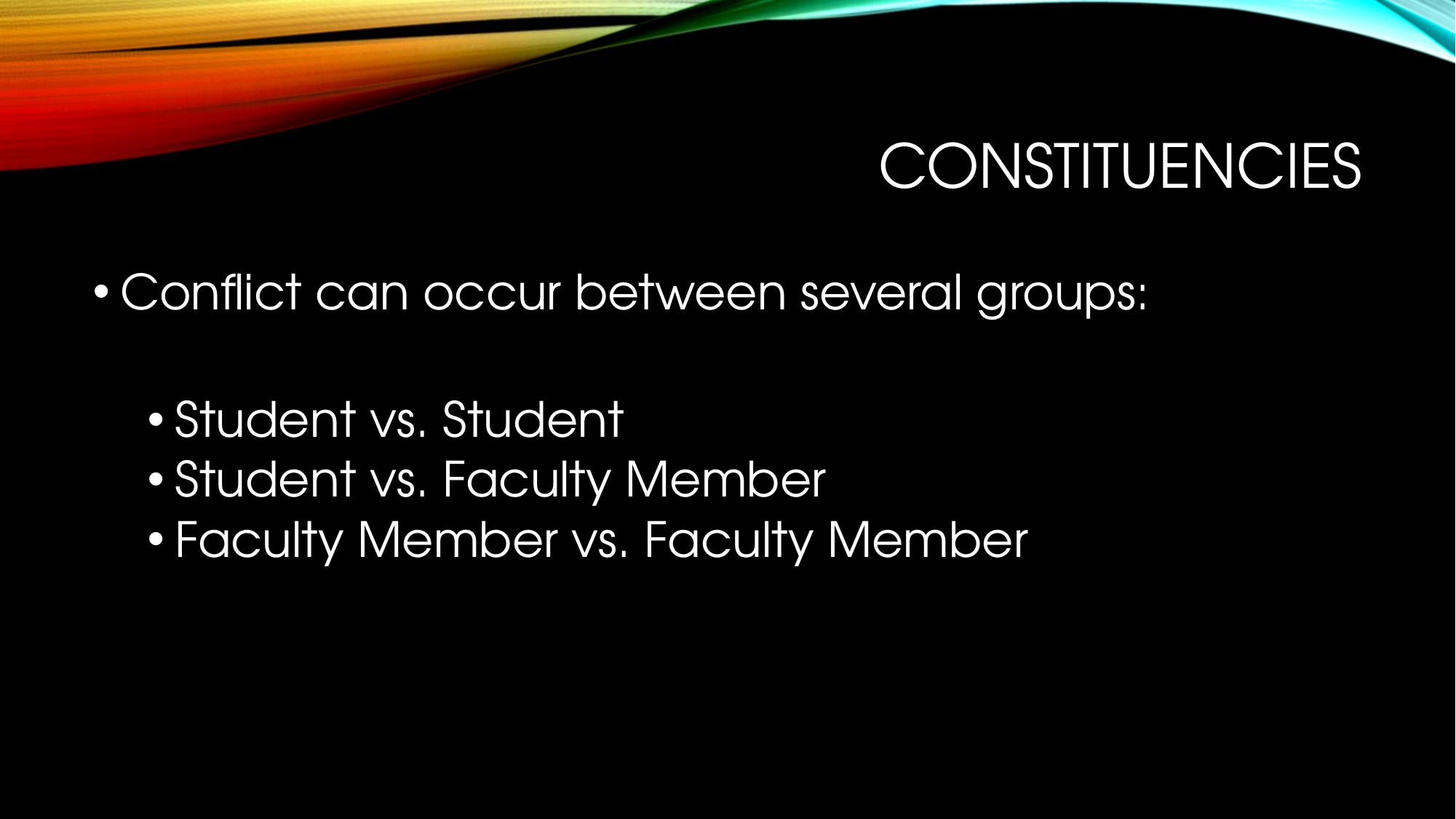

# Constituencies
Conflict can occur between several groups:

Student vs. Student
Student vs. Faculty Member
Faculty Member vs. Faculty Member